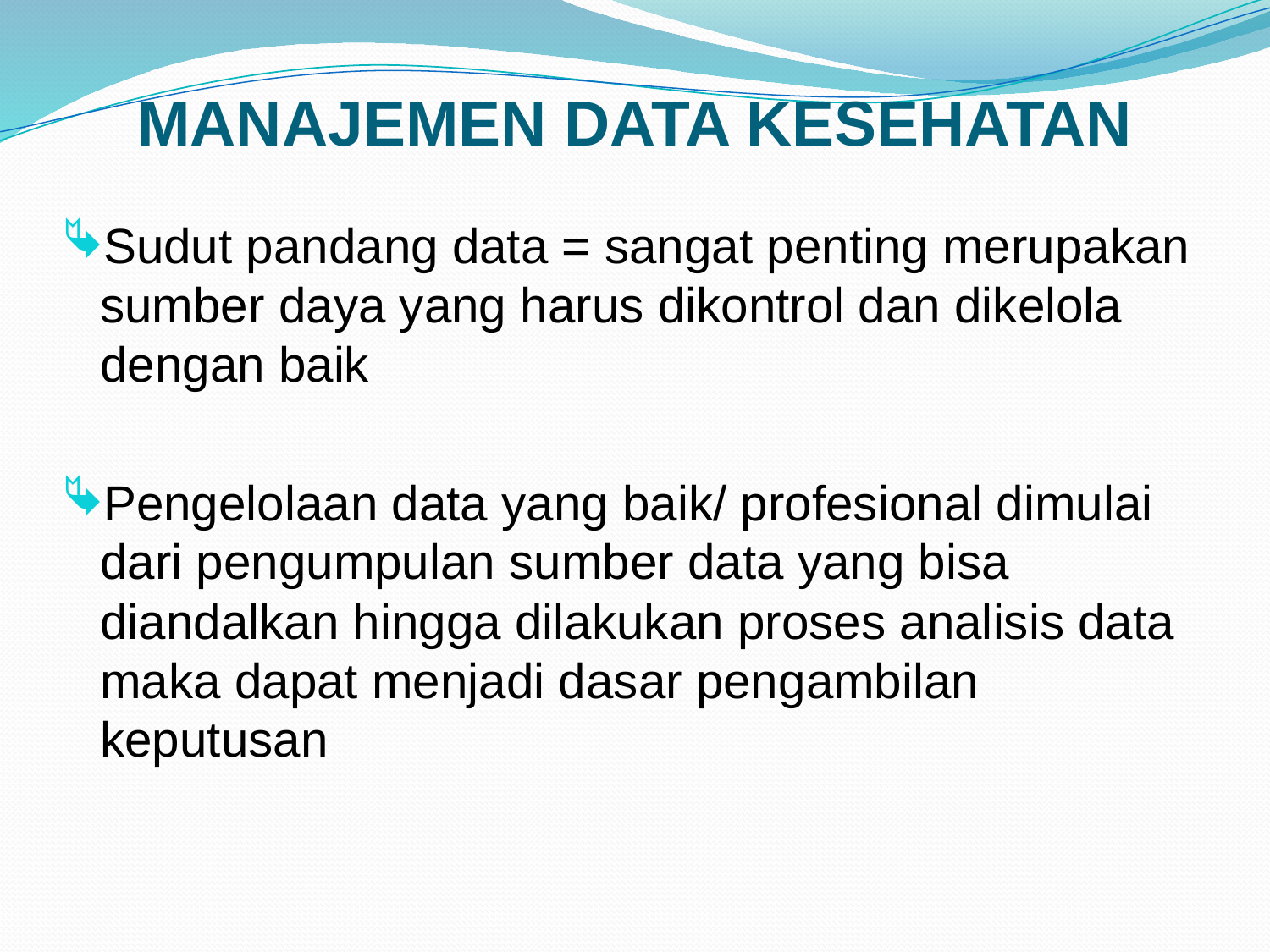

# MANAJEMEN DATA KESEHATAN
Sudut pandang data = sangat penting merupakan sumber daya yang harus dikontrol dan dikelola dengan baik

Pengelolaan data yang baik/ profesional dimulai dari pengumpulan sumber data yang bisa diandalkan hingga dilakukan proses analisis data maka dapat menjadi dasar pengambilan keputusan